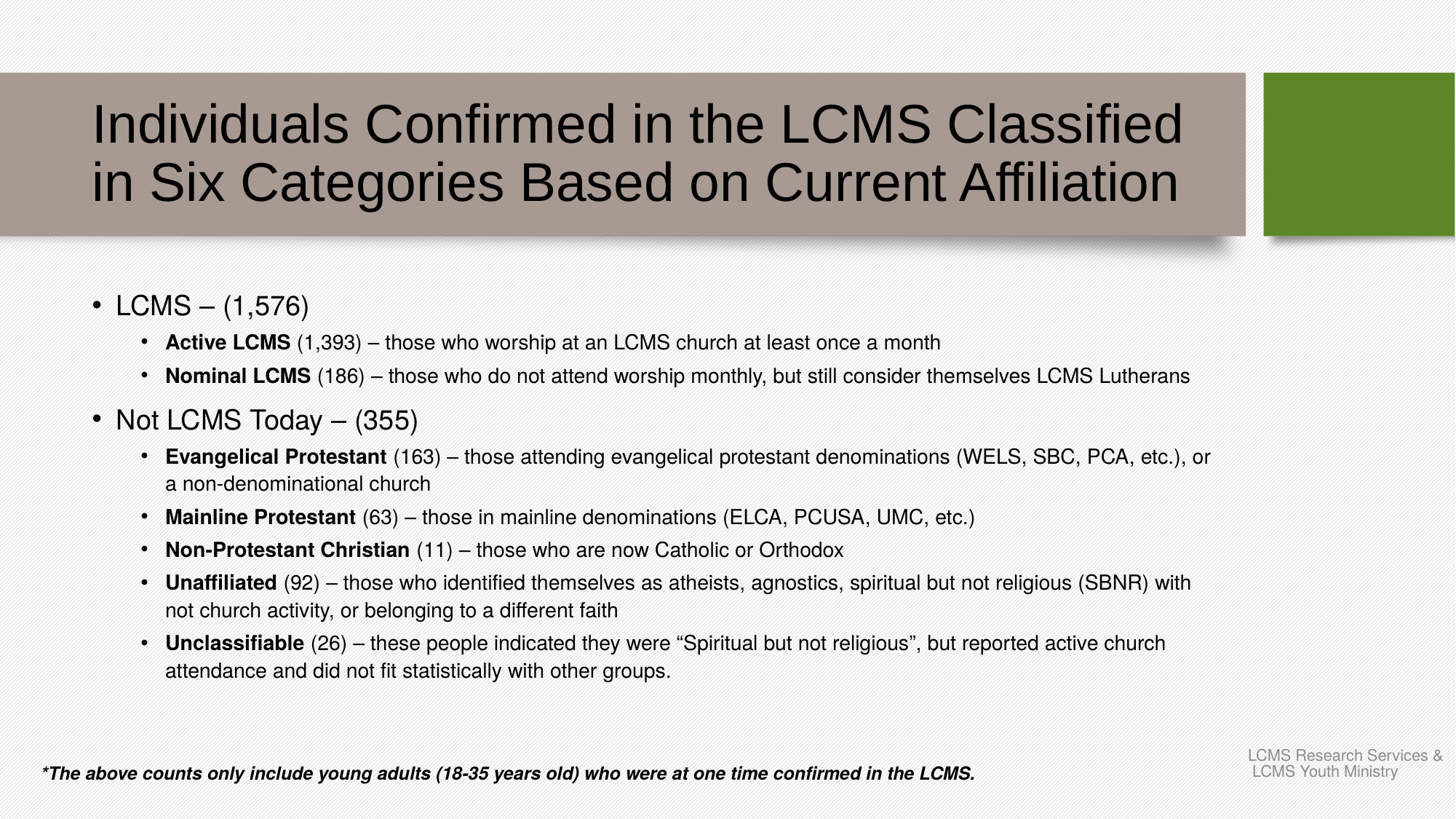

# Individuals Confirmed in the LCMS Classified in Six Categories Based on Current Affiliation
LCMS – (1,576)
Active LCMS (1,393) – those who worship at an LCMS church at least once a month
Nominal LCMS (186) – those who do not attend worship monthly, but still consider themselves LCMS Lutherans
Not LCMS Today – (355)
Evangelical Protestant (163) – those attending evangelical protestant denominations (WELS, SBC, PCA, etc.), or a non-denominational church
Mainline Protestant (63) – those in mainline denominations (ELCA, PCUSA, UMC, etc.)
Non-Protestant Christian (11) – those who are now Catholic or Orthodox
Unaffiliated (92) – those who identified themselves as atheists, agnostics, spiritual but not religious (SBNR) with not church activity, or belonging to a different faith
Unclassifiable (26) – these people indicated they were “Spiritual but not religious”, but reported active church attendance and did not fit statistically with other groups.

LCMS Research Services & LCMS Youth Ministry
*The above counts only include young adults (18-35 years old) who were at one time confirmed in the LCMS.